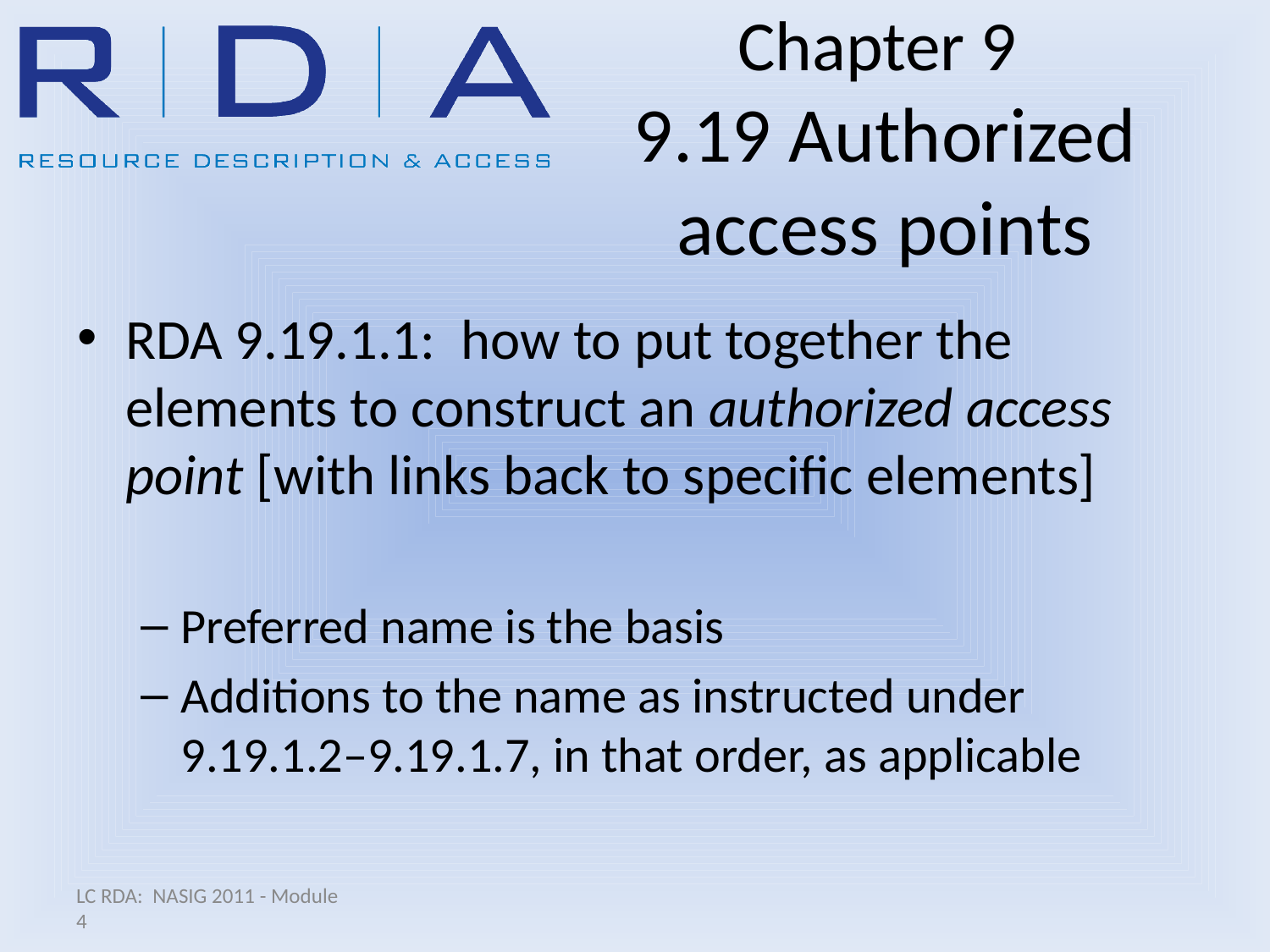

# Chapter 9 9.19 Authorized access points
RDA 9.19.1.1:  how to put together the elements to construct an authorized access point [with links back to specific elements]

Preferred name is the basis
Additions to the name as instructed under 9.19.1.2–9.19.1.7, in that order, as applicable
LC RDA:  NASIG 2011 - Module 4